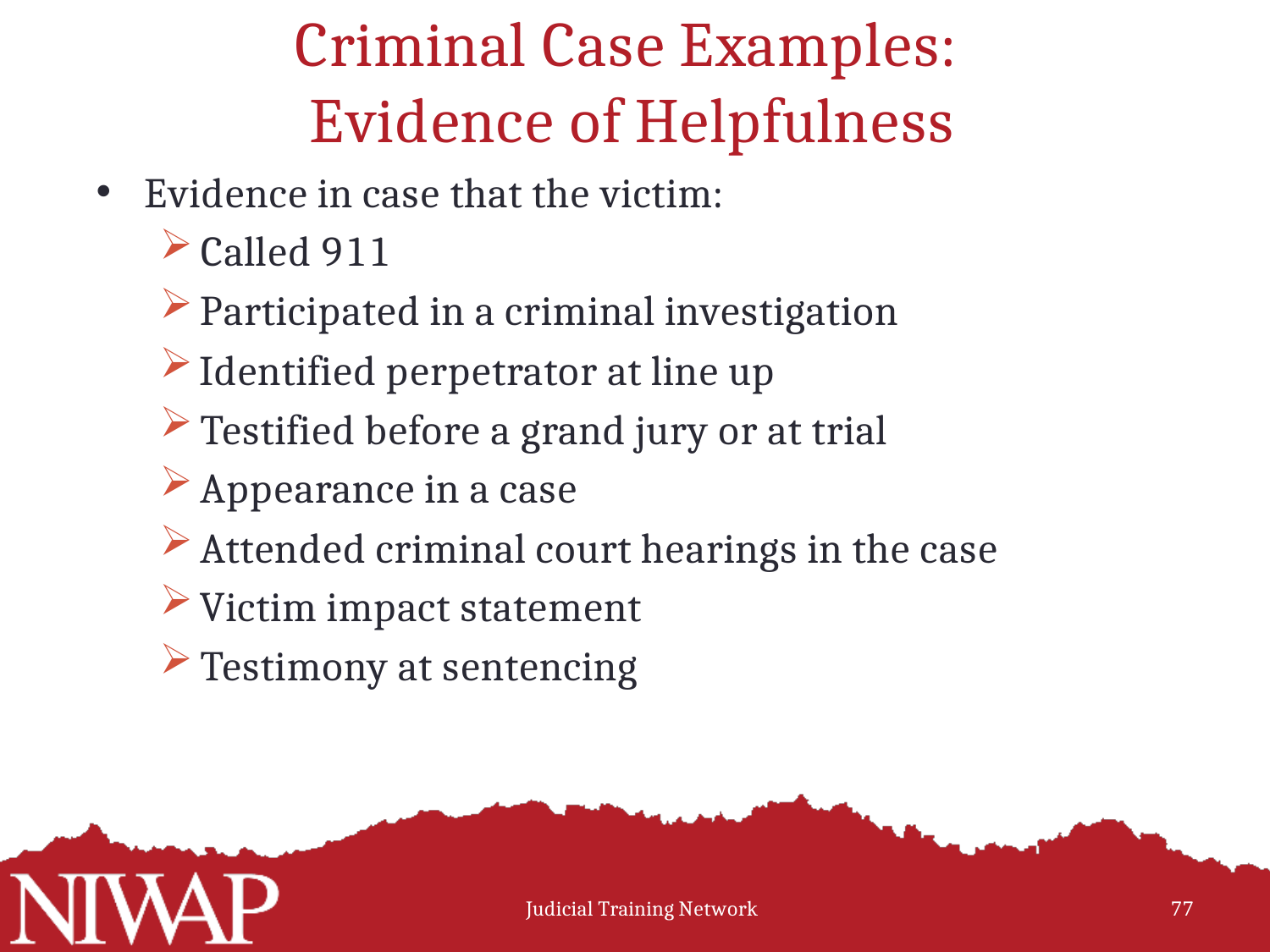

# Criminal Case Examples: Evidence of Helpfulness
Evidence in case that the victim:
Called 911
Participated in a criminal investigation
Identified perpetrator at line up
Testified before a grand jury or at trial
Appearance in a case
Attended criminal court hearings in the case
Victim impact statement
Testimony at sentencing
Judicial Training Network
77